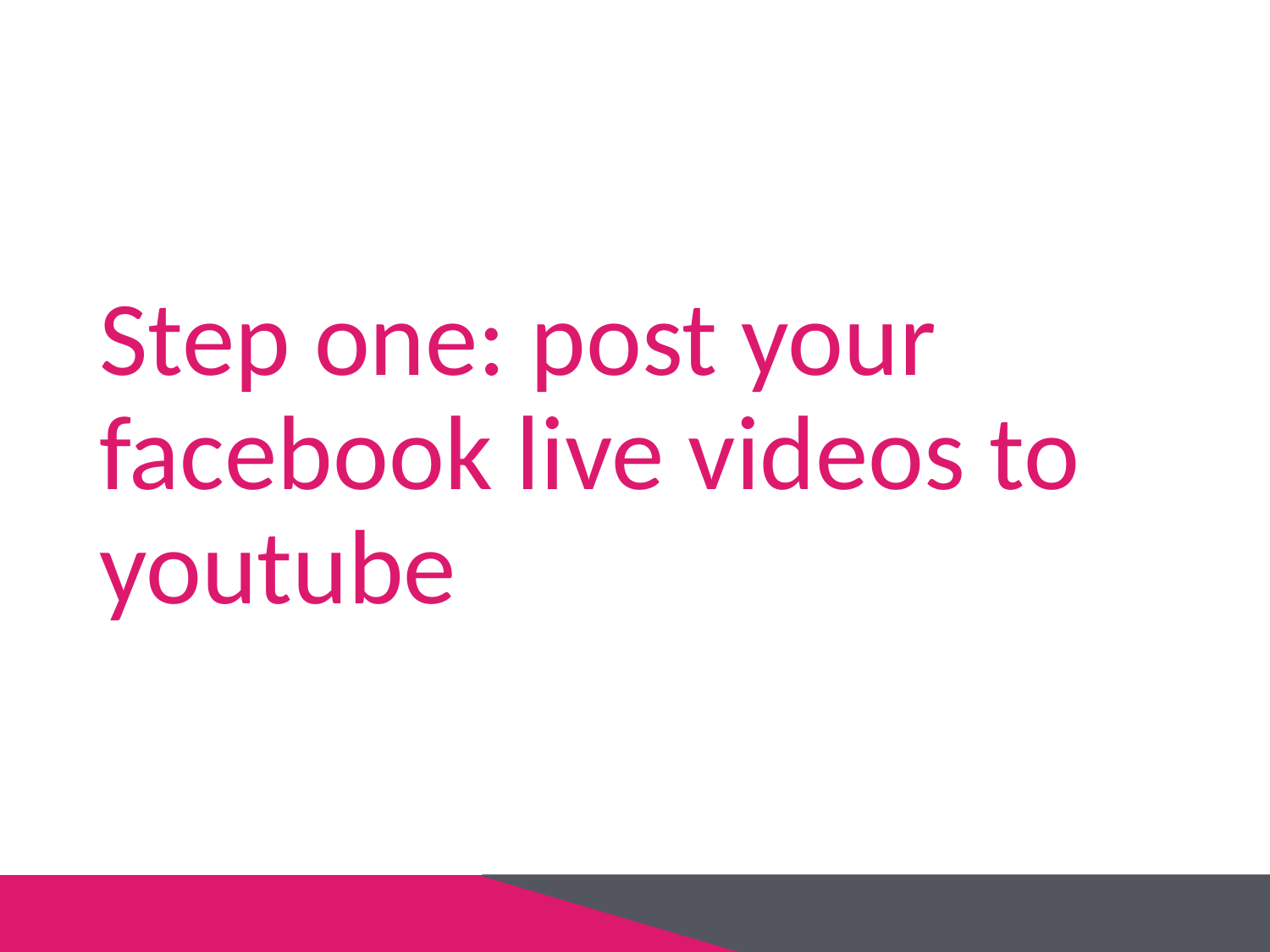

# Step one: post your facebook live videos to youtube